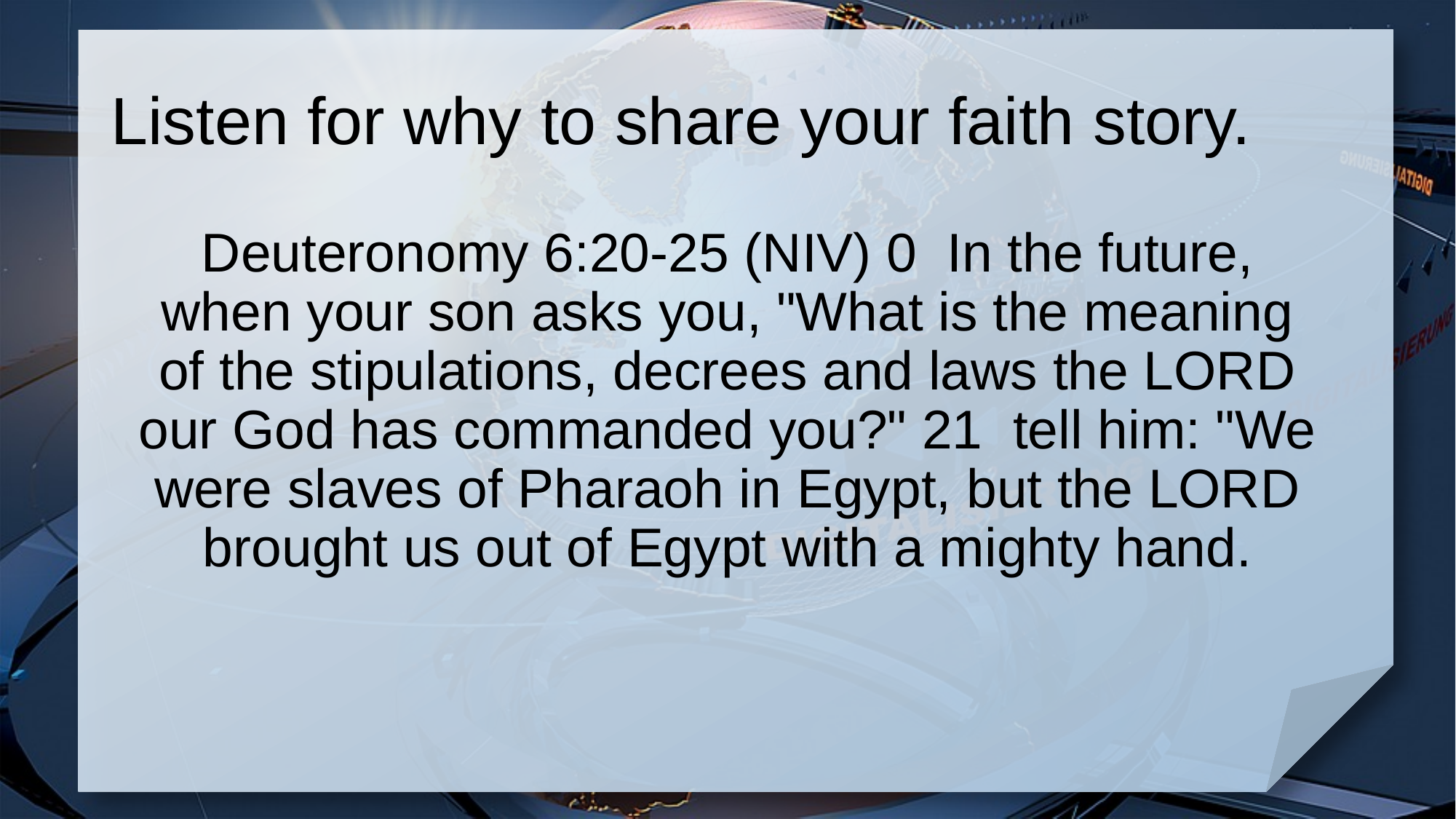

# Listen for why to share your faith story.
Deuteronomy 6:20-25 (NIV) 0  In the future, when your son asks you, "What is the meaning of the stipulations, decrees and laws the LORD our God has commanded you?" 21  tell him: "We were slaves of Pharaoh in Egypt, but the LORD brought us out of Egypt with a mighty hand.